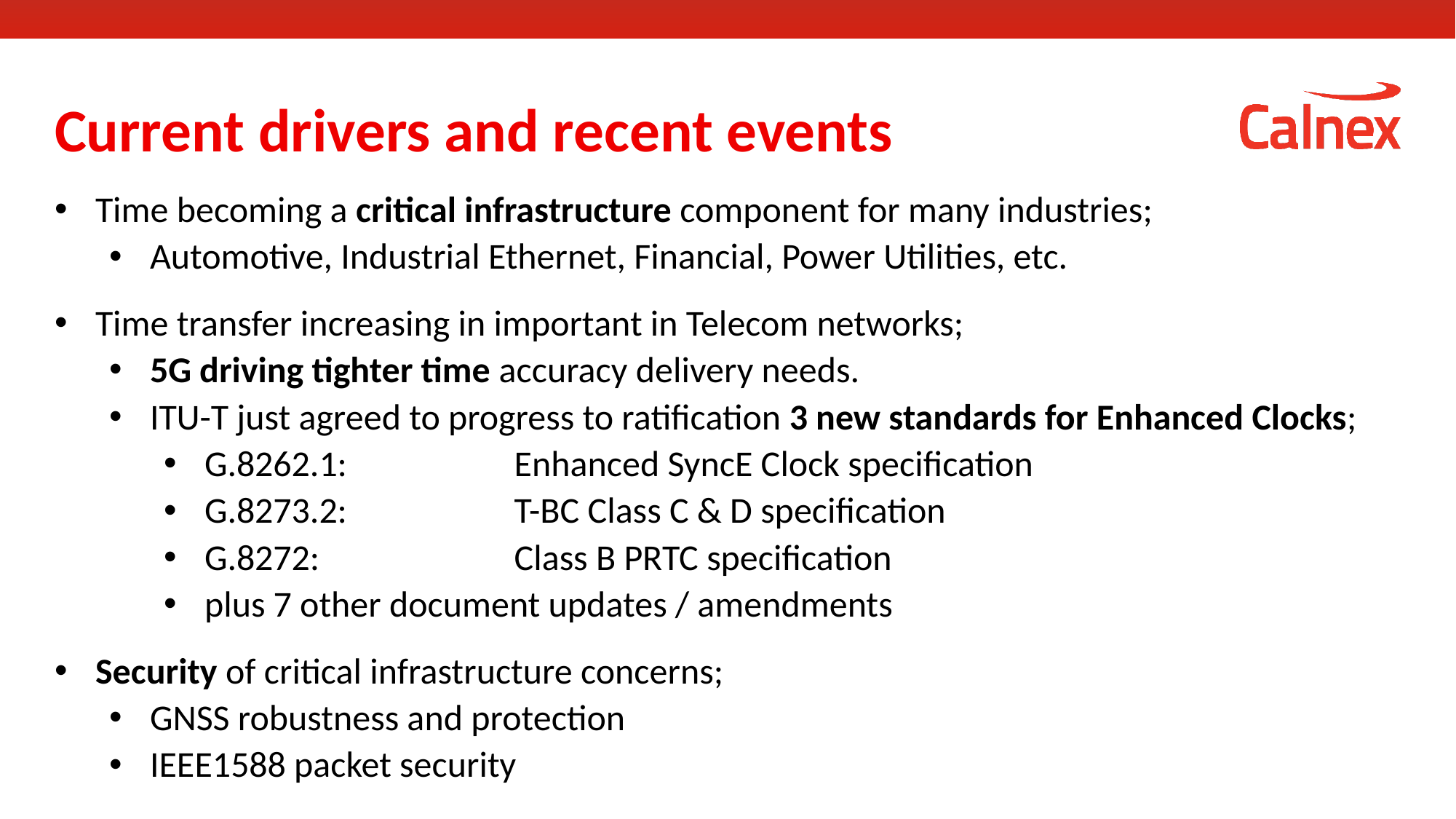

# Current drivers and recent events
Time becoming a critical infrastructure component for many industries;
Automotive, Industrial Ethernet, Financial, Power Utilities, etc.
Time transfer increasing in important in Telecom networks;
5G driving tighter time accuracy delivery needs.
ITU-T just agreed to progress to ratification 3 new standards for Enhanced Clocks;
G.8262.1:	Enhanced SyncE Clock specification
G.8273.2:	T-BC Class C & D specification
G.8272: 	Class B PRTC specification
plus 7 other document updates / amendments
Security of critical infrastructure concerns;
GNSS robustness and protection
IEEE1588 packet security